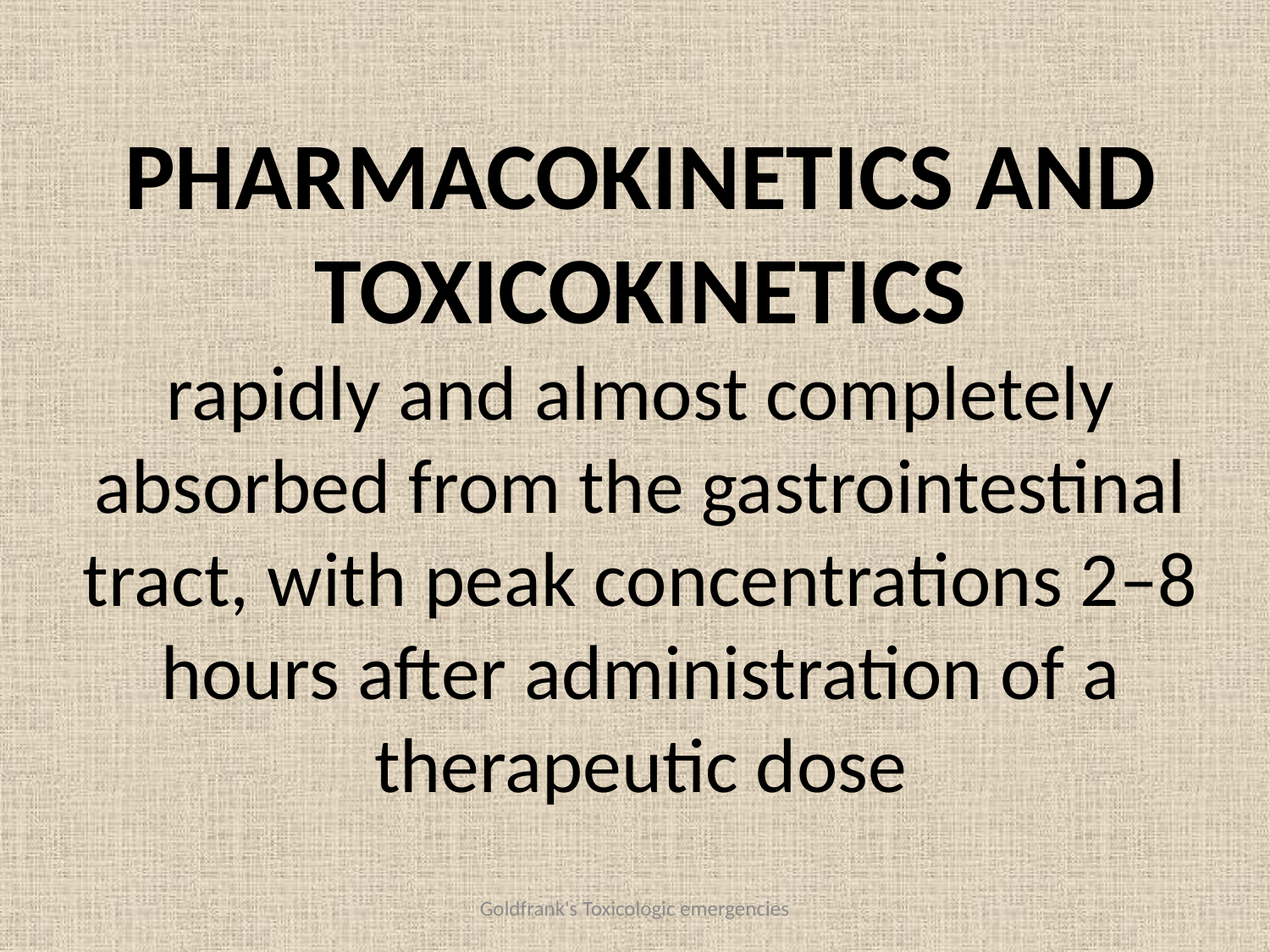

# PHARMACOKINETICS AND TOXICOKINETICS rapidly and almost completely absorbed from the gastrointestinal tract, with peak concentrations 2–8 hours after administration of a therapeutic dose
Goldfrank's Toxicologic emergencies